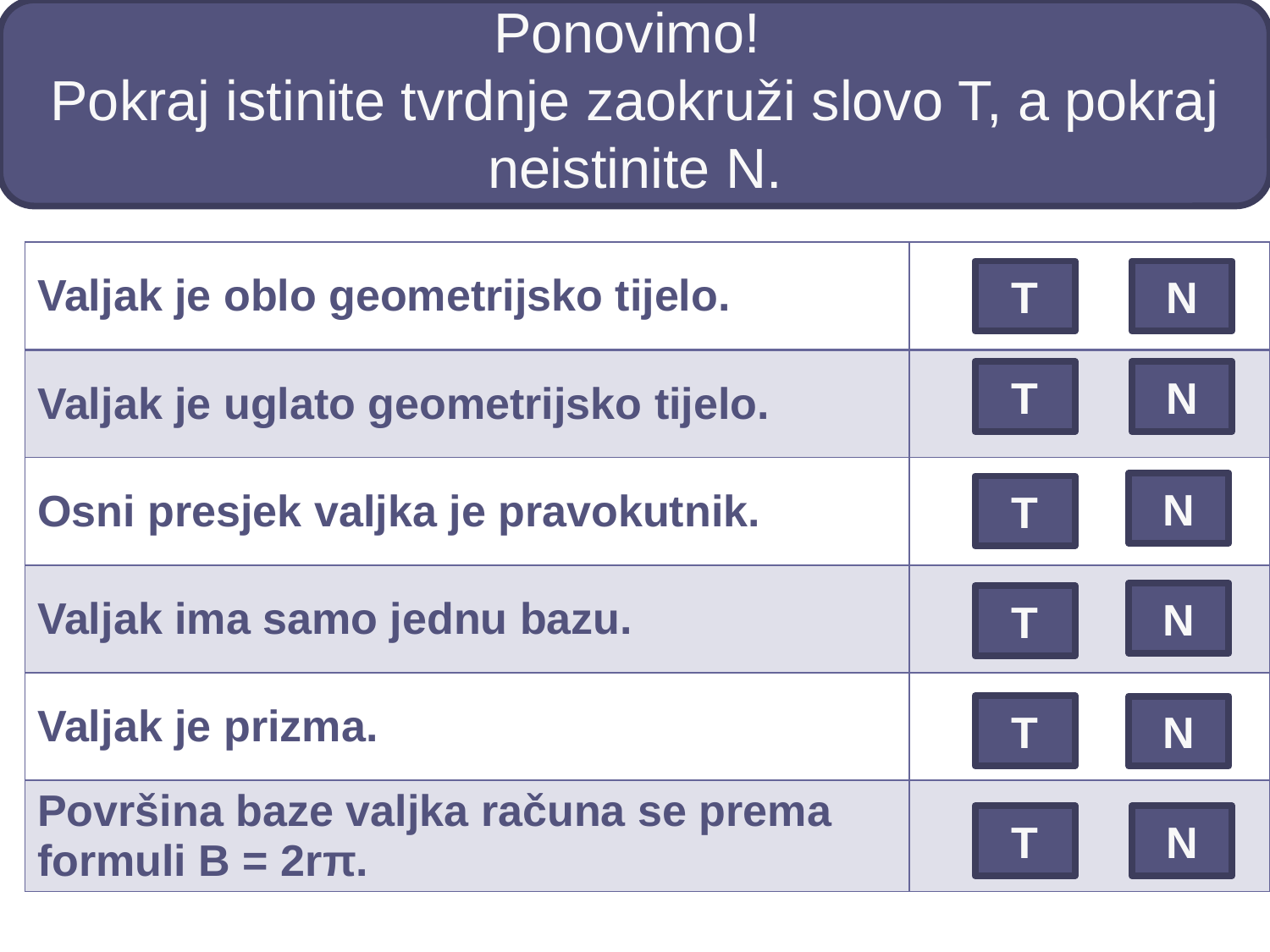

# Ponovimo! Pokraj istinite tvrdnje zaokruži slovo T, a pokraj neistinite N.
| Valjak je oblo geometrijsko tijelo. |  |
| --- | --- |
| Valjak je uglato geometrijsko tijelo. |  |
| Osni presjek valjka je pravokutnik. |  |
| Valjak ima samo jednu bazu. |  |
| Valjak je prizma. |  |
| Površina baze valjka računa se prema formuli B = 2rπ. |  |
T
N
T
N
N
T
N
T
T
N
T
N